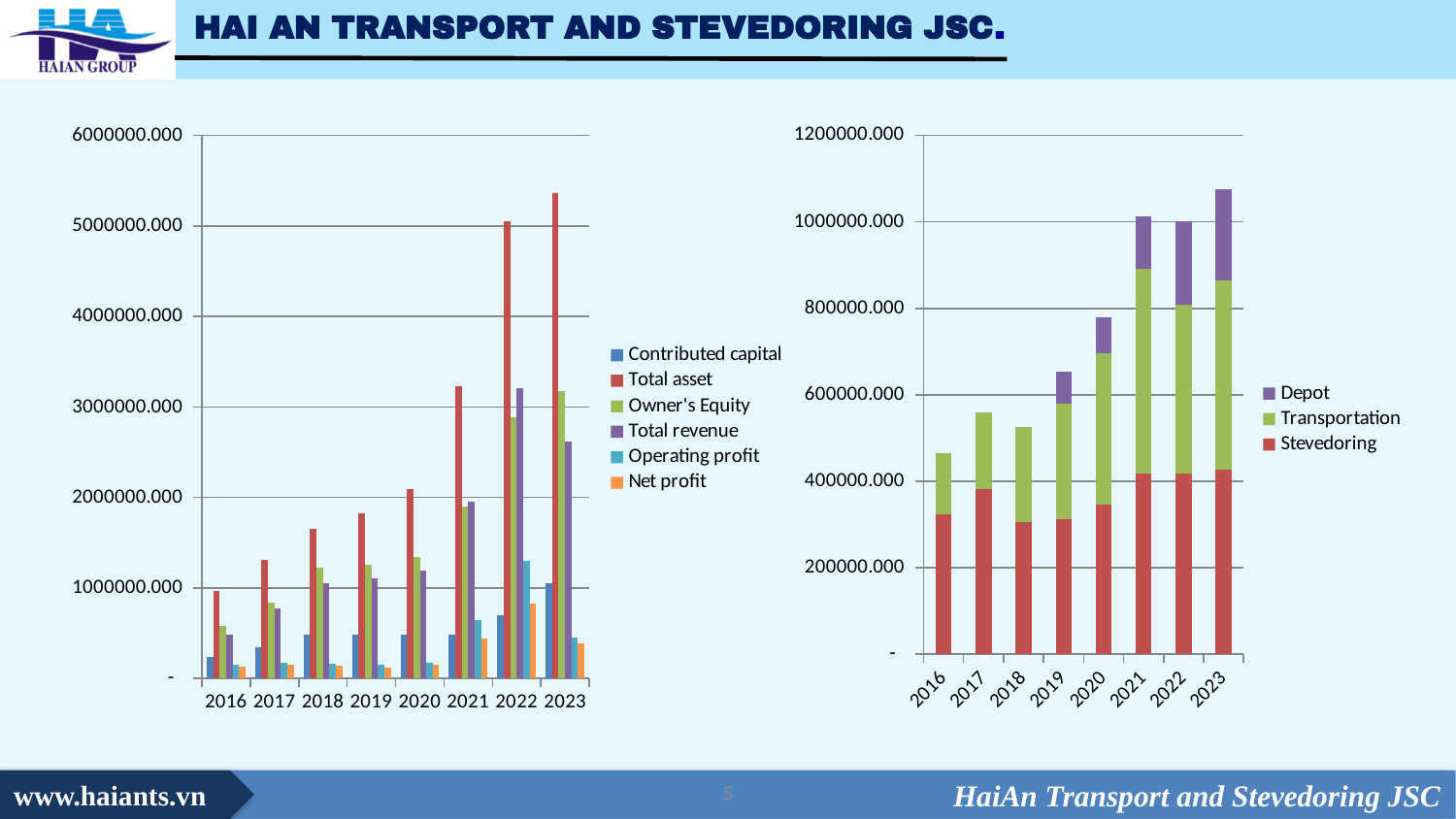

### Chart

| Category | Contributed capital | Total asset | Owner's Equity | Total revenue | Operating profit | Net profit |
|---|---|---|---|---|---|---|
| 2016 | 231962.32 | 966320.0 | 574458.0 | 487582.0 | 147661.0 | 133778.0 |
| 2017 | 345078.18 | 1309509.0 | 836147.0 | 777930.0 | 172267.0 | 147270.0 |
| 2018 | 487828.0 | 1655980.0 | 1218676.0 | 1054283.0 | 164439.0 | 135159.0 |
| 2019 | 487828.0 | 1827544.0 | 1254682.0 | 1108933.0 | 153226.0 | 121378.0 |
| 2020 | 487828.0 | 2094551.0 | 1335797.0 | 1191667.0 | 169752.0 | 146598.0 |
| 2021 | 487828.0 | 3232345.0 | 1902030.0 | 1955301.0 | 641928.0 | 445513.0 |
| 2022 | 700345.0 | 5049419.0 | 2886921.0 | 3205610.0 | 1299698.0 | 821937.0 |
| 2023 | 1055169.0 | 5358949.0 | 3170746.0 | 2612690.0 | 447055.0 | 384901.0 |

[unsupported chart]

5